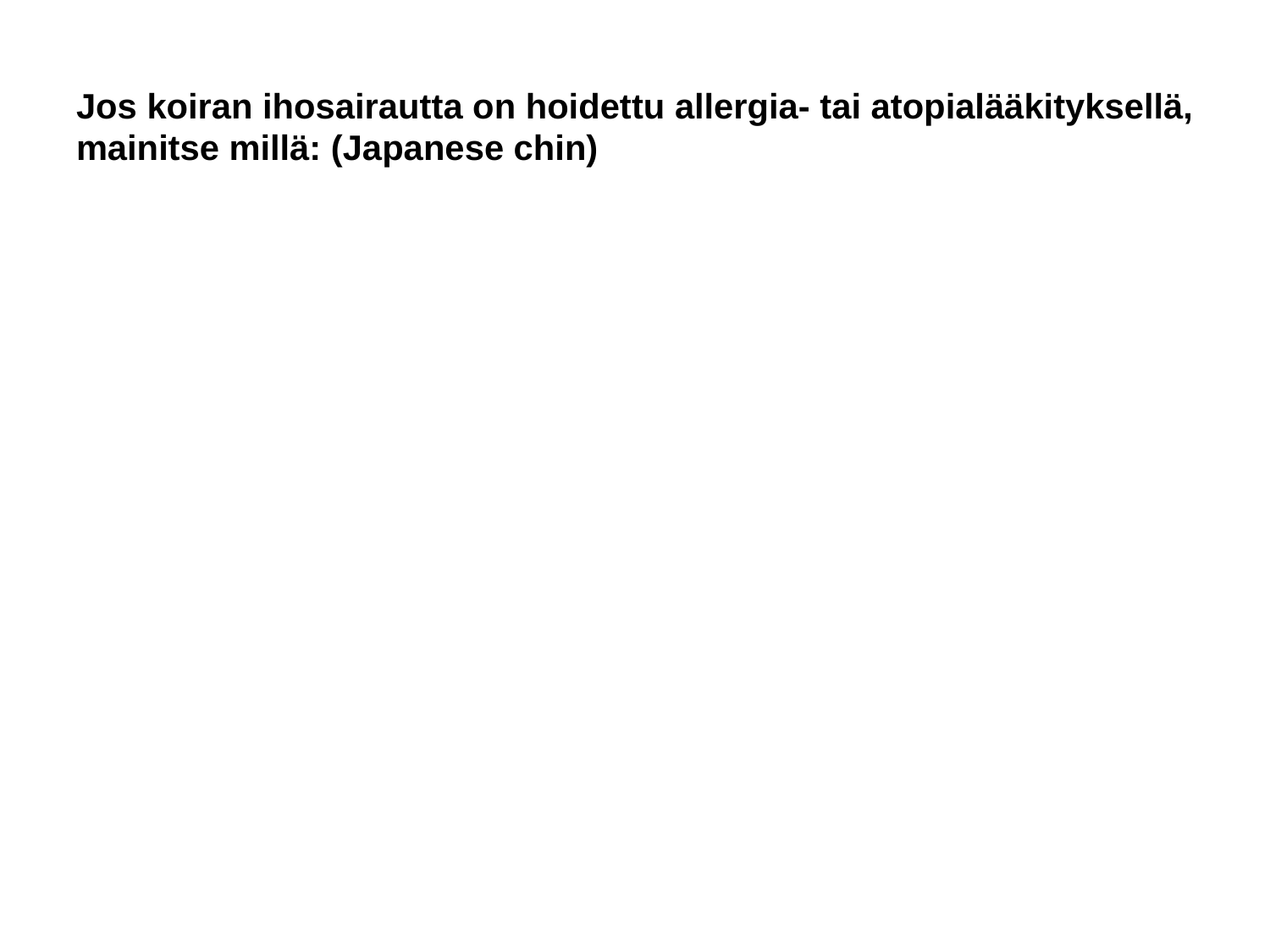

# Jos koiran ihosairautta on hoidettu allergia- tai atopialääkityksellä, mainitse millä: (Japanese chin)